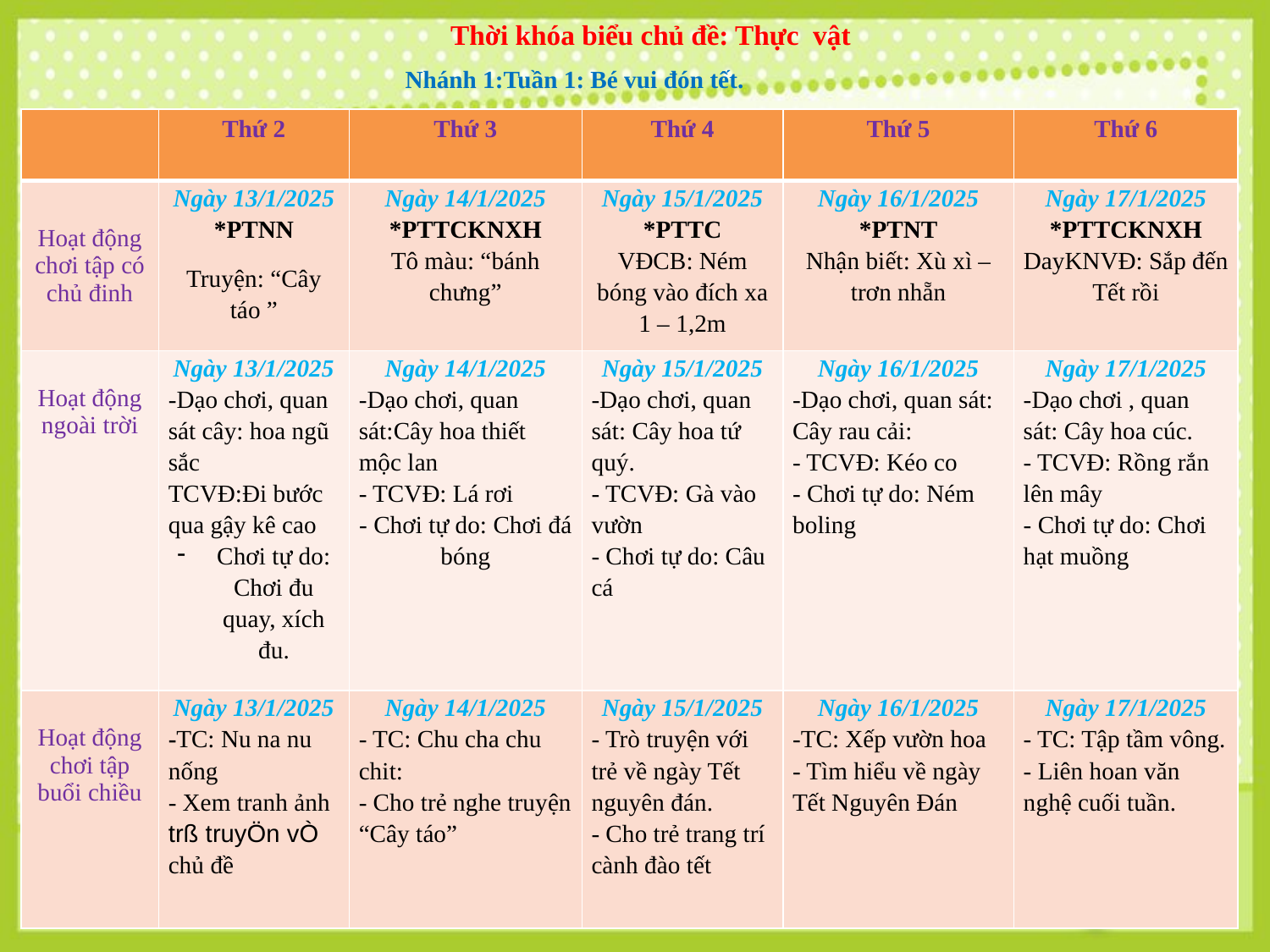

Thời khóa biểu chủ đề: Thực  vật
Nhánh 1:Tuần 1: Bé vui đón tết.
|  | Thứ 2 | Thứ 3 | Thứ 4 | Thứ 5 | Thứ 6 |
| --- | --- | --- | --- | --- | --- |
| Hoạt động chơi tập có chủ đinh | Ngày 13/1/2025 \*PTNN Truyện: “Cây táo ” | Ngày 14/1/2025 \*PTTCKNXH Tô màu: “bánh chưng” | Ngày 15/1/2025 \*PTTC VĐCB: Ném bóng vào đích xa 1 – 1,2m | Ngày 16/1/2025 \*PTNT Nhận biết: Xù xì – trơn nhẵn | Ngày 17/1/2025 \*PTTCKNXH DayKNVĐ: Sắp đến Tết rồi |
| Hoạt động ngoài trời | Ngày 13/1/2025 -Dạo chơi, quan sát cây: hoa ngũ sắc TCVĐ:Đi bước qua gậy kê cao Chơi tự do: Chơi đu quay, xích đu. | Ngày 14/1/2025 -Dạo chơi, quan sát:Cây hoa thiết mộc lan - TCVĐ: Lá rơi - Chơi tự do: Chơi đá bóng | Ngày 15/1/2025 -Dạo chơi, quan sát: Cây hoa tứ quý. - TCVĐ: Gà vào vườn - Chơi tự do: Câu cá | Ngày 16/1/2025 -Dạo chơi, quan sát: Cây rau cải: - TCVĐ: Kéo co - Chơi tự do: Ném boling | Ngày 17/1/2025 -Dạo chơi , quan sát: Cây hoa cúc. - TCVĐ: Rồng rắn lên mây - Chơi tự do: Chơi hạt muồng |
| Hoạt động chơi tập buổi chiều | Ngày 13/1/2025 -TC: Nu na nu nống - Xem tranh ảnh trß truyÖn vÒ chủ đề | Ngày 14/1/2025 - TC: Chu cha chu chit: - Cho trẻ nghe truyện “Cây táo” | Ngày 15/1/2025 - Trò truyện với trẻ về ngày Tết nguyên đán. - Cho trẻ trang trí cành đào tết | Ngày 16/1/2025 -TC: Xếp vườn hoa - Tìm hiểu về ngày Tết Nguyên Đán | Ngày 17/1/2025 - TC: Tập tầm vông. - Liên hoan văn nghệ cuối tuần. |